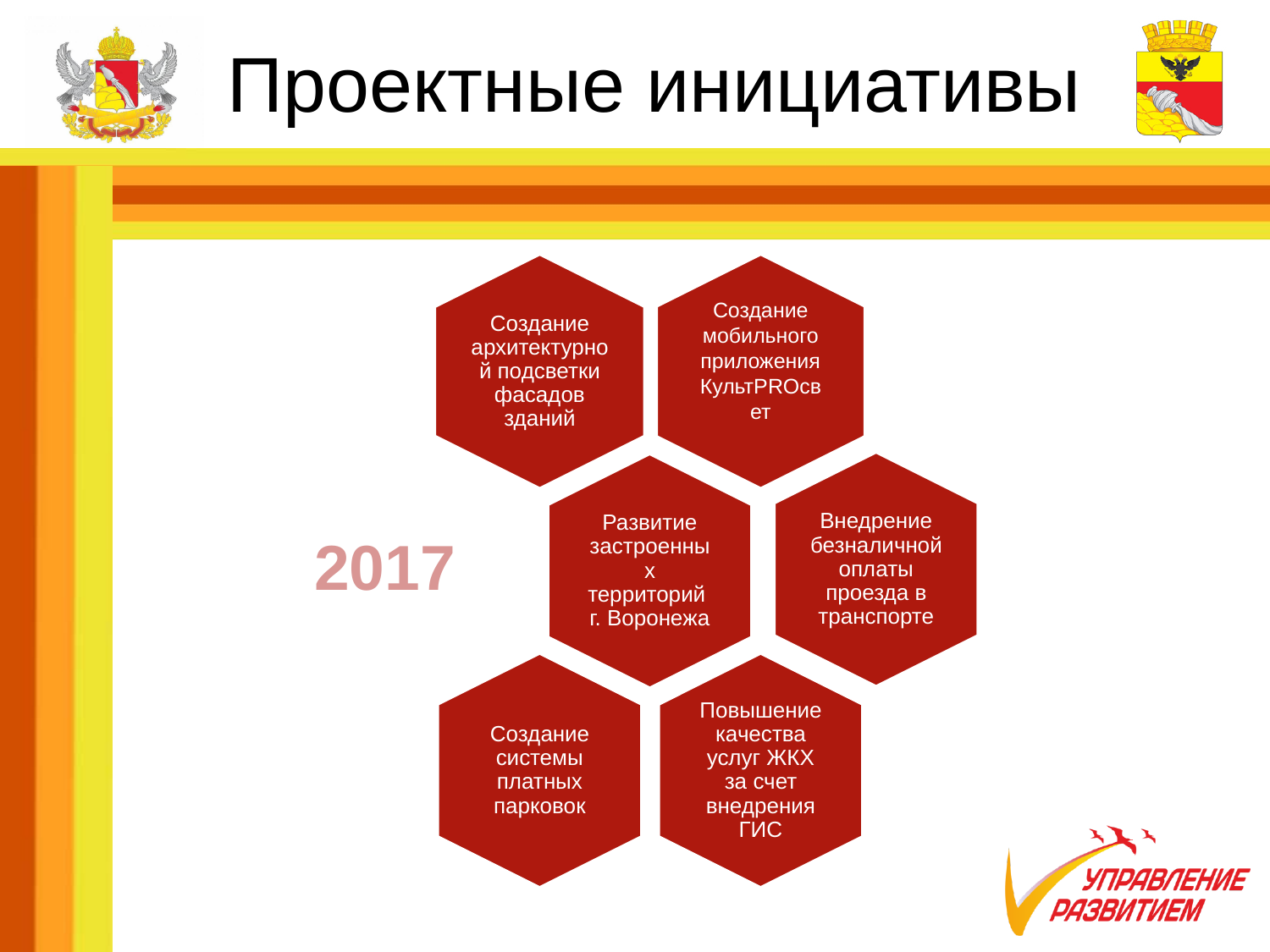

# Проектные инициативы

Создание мобильного приложения КультРRОсвет

Создание архитектурной подсветки фасадов зданий
Развитие застроенных территорий
г. Воронежа
Внедрение безналичной оплаты проезда в транспорте
Повышение качества услуг ЖКХ за счет внедрения ГИС
Создание системы платных парковок
2017
2017